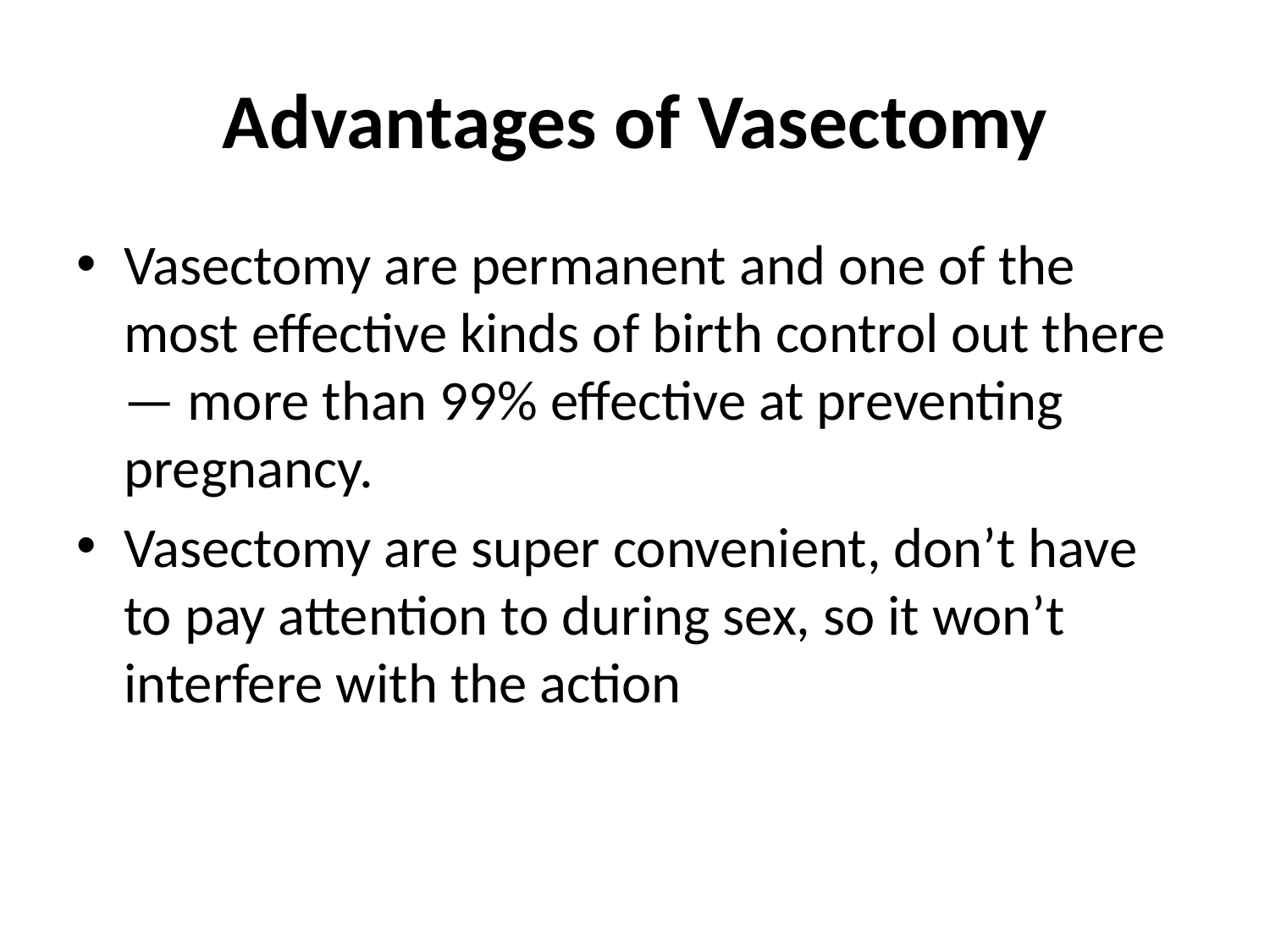

# Advantages of Vasectomy
Vasectomy are permanent and one of the most effective kinds of birth control out there — more than 99% effective at preventing pregnancy.
Vasectomy are super convenient, don’t have to pay attention to during sex, so it won’t interfere with the action